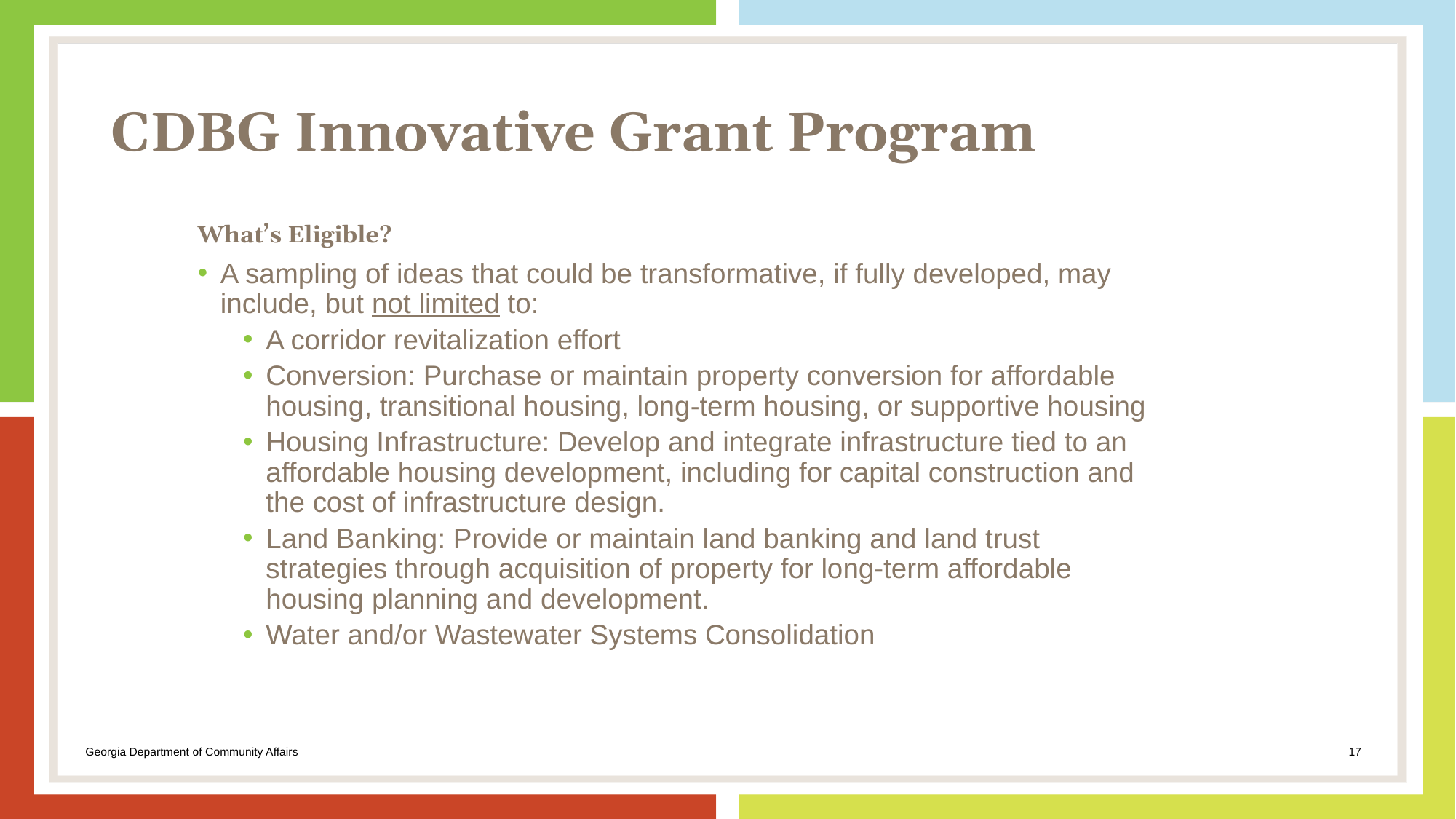

# CDBG Innovative Grant Program
What’s Eligible?
A sampling of ideas that could be transformative, if fully developed, may include, but not limited to:
A corridor revitalization effort
Conversion: Purchase or maintain property conversion for affordable housing, transitional housing, long-term housing, or supportive housing
Housing Infrastructure: Develop and integrate infrastructure tied to an affordable housing development, including for capital construction and the cost of infrastructure design.
Land Banking: Provide or maintain land banking and land trust strategies through acquisition of property for long-term affordable housing planning and development.
Water and/or Wastewater Systems Consolidation